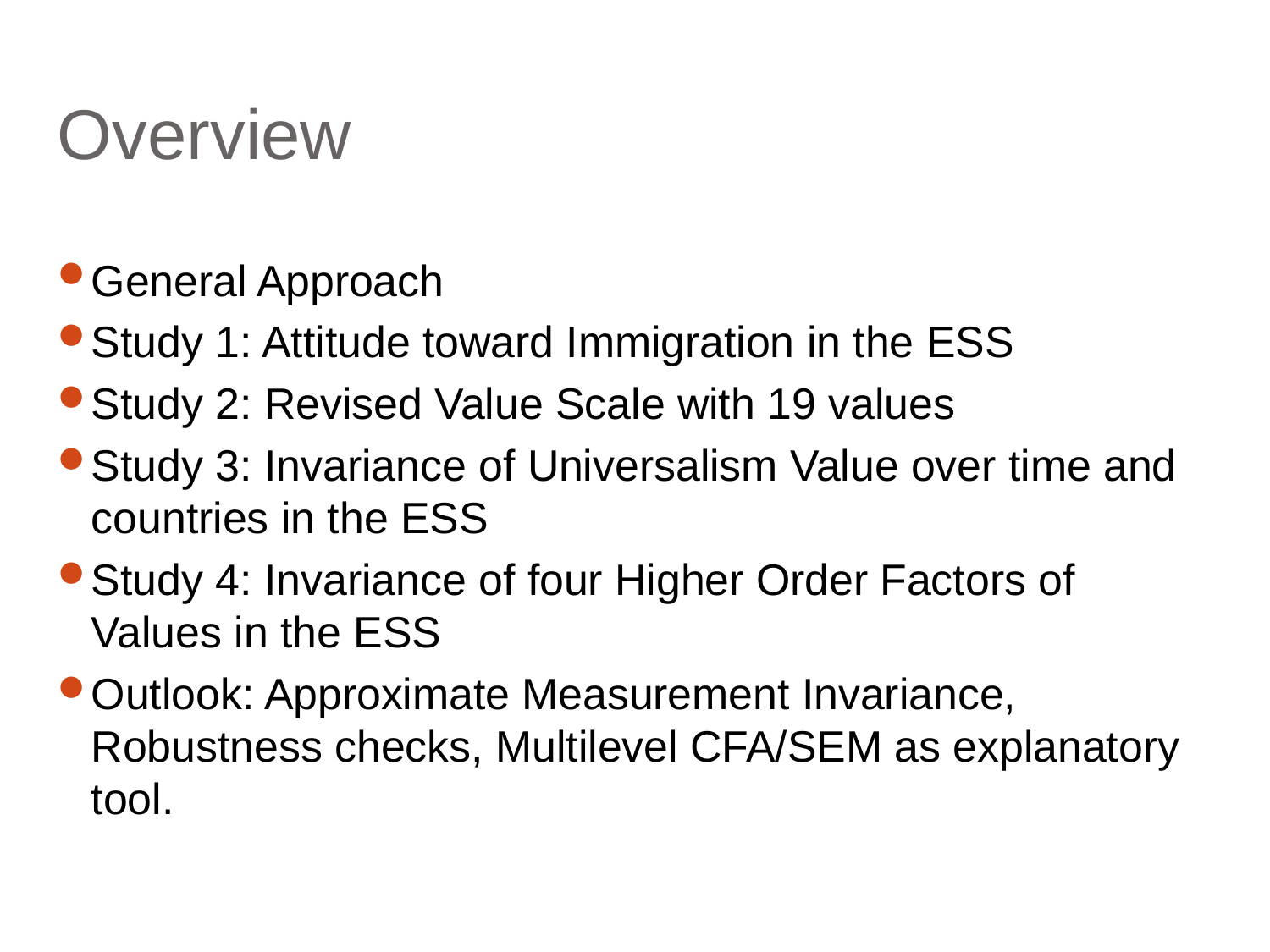

# Overview
General Approach
Study 1: Attitude toward Immigration in the ESS
Study 2: Revised Value Scale with 19 values
Study 3: Invariance of Universalism Value over time and countries in the ESS
Study 4: Invariance of four Higher Order Factors of Values in the ESS
Outlook: Approximate Measurement Invariance, Robustness checks, Multilevel CFA/SEM as explanatory tool.